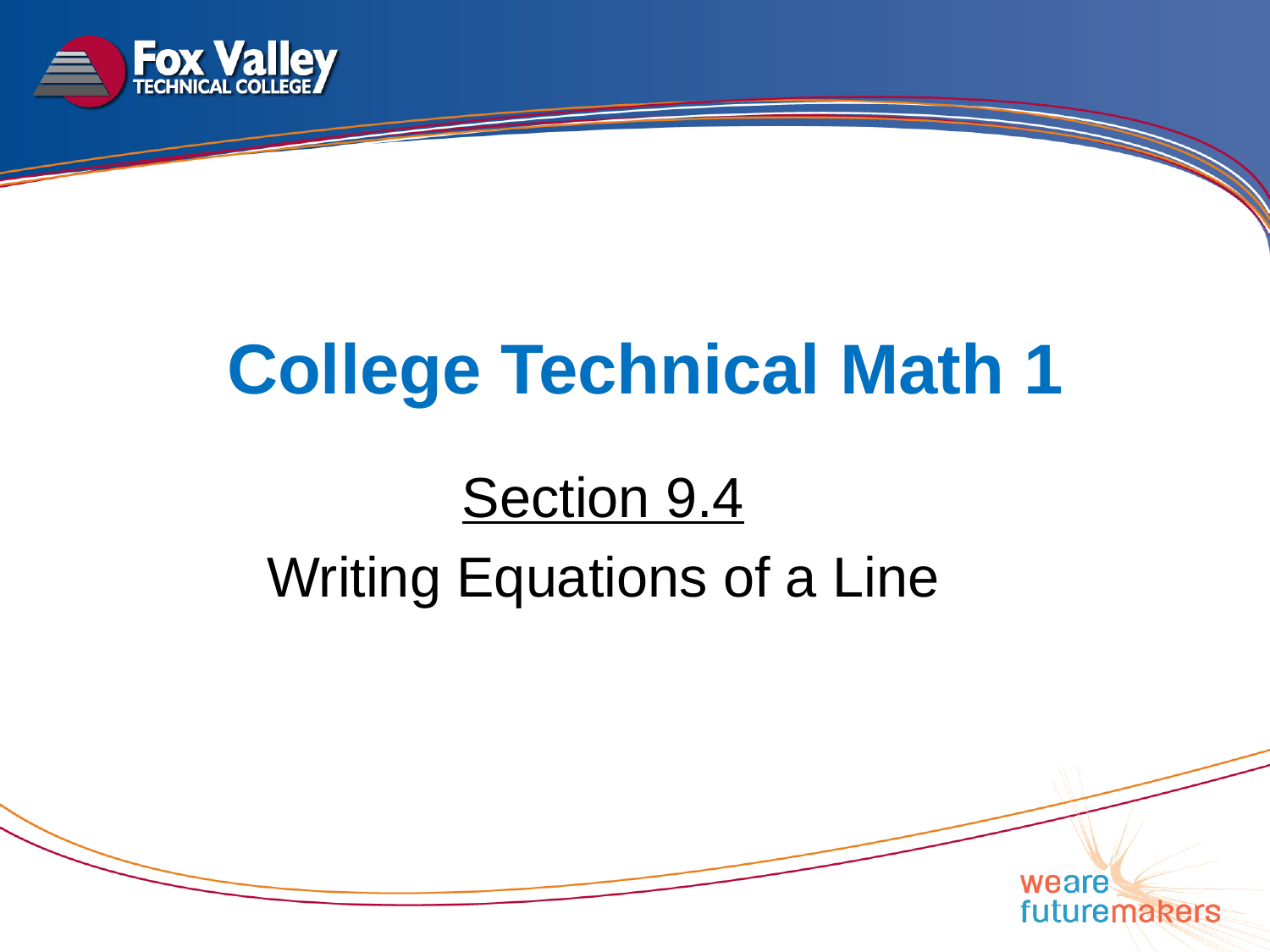

# College Technical Math 1
Section 9.4
Writing Equations of a Line